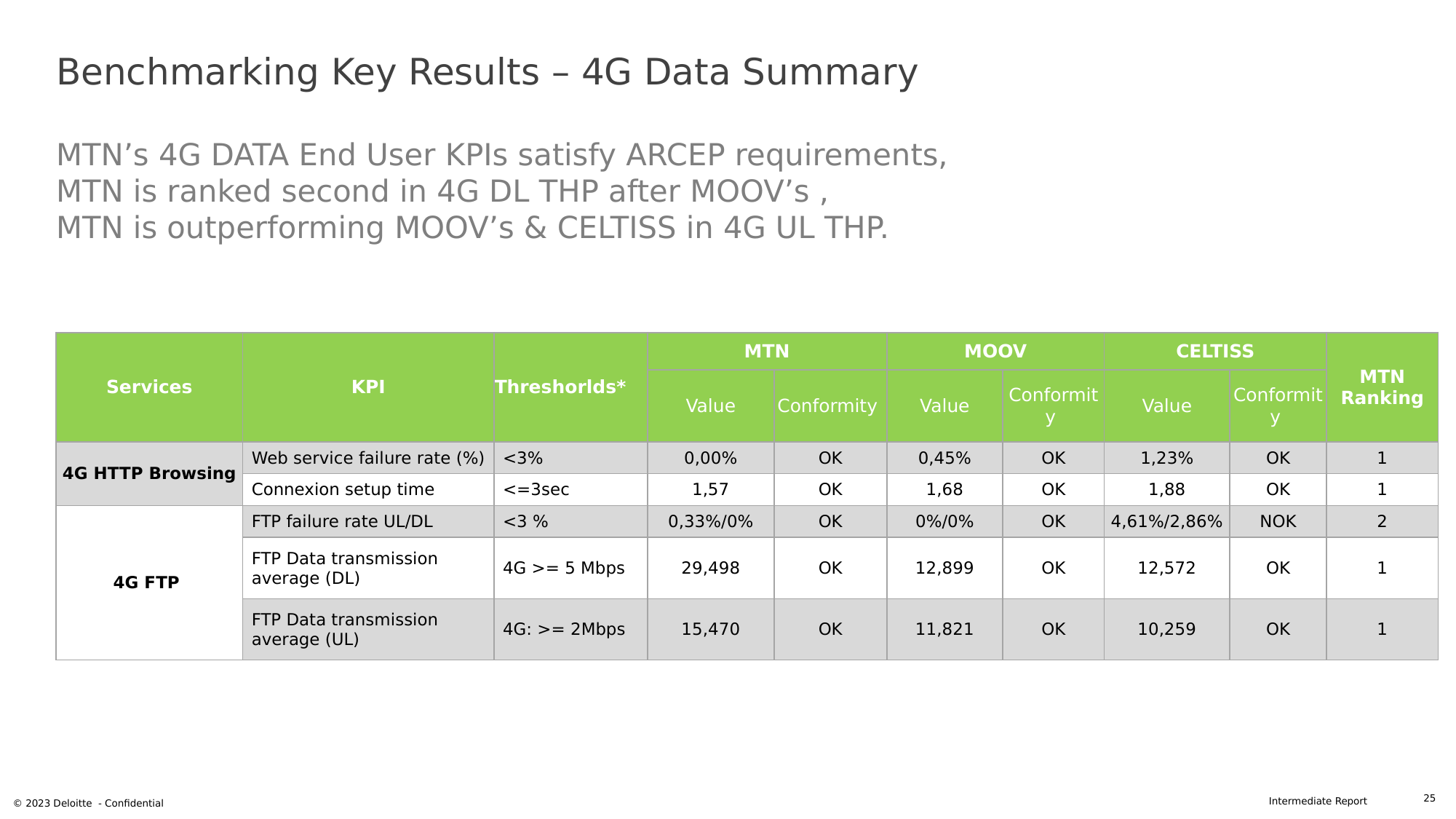

# Benchmarking Key Results – 4G Data Summary MTN’s 4G DATA End User KPIs satisfy ARCEP requirements, MTN is ranked second in 4G DL THP after MOOV’s , MTN is outperforming MOOV’s & CELTISS in 4G UL THP.
| Services | KPI | Threshorlds\* | MTN |  | MOOV |  | CELTISS |  | MTN Ranking |
| --- | --- | --- | --- | --- | --- | --- | --- | --- | --- |
|  |  |  | Value | Conformity | Value | Conformity | Value | Conformity |  |
| 4G HTTP Browsing | Web service failure rate (%) | <3% | 0,00% | OK | 0,45% | OK | 1,23% | OK | 1 |
|  | Connexion setup time | <=3sec | 1,57 | OK | 1,68 | OK | 1,88 | OK | 1 |
| 4G FTP | FTP failure rate UL/DL | <3 % | 0,33%/0% | OK | 0%/0% | OK | 4,61%/2,86% | NOK | 2 |
|  | FTP Data transmission average (DL) | 4G >= 5 Mbps | 29,498 | OK | 12,899 | OK | 12,572 | OK | 1 |
|  | FTP Data transmission average (UL) | 4G: >= 2Mbps | 15,470 | OK | 11,821 | OK | 10,259 | OK | 1 |
25
© 2023 Deloitte  - Confidential